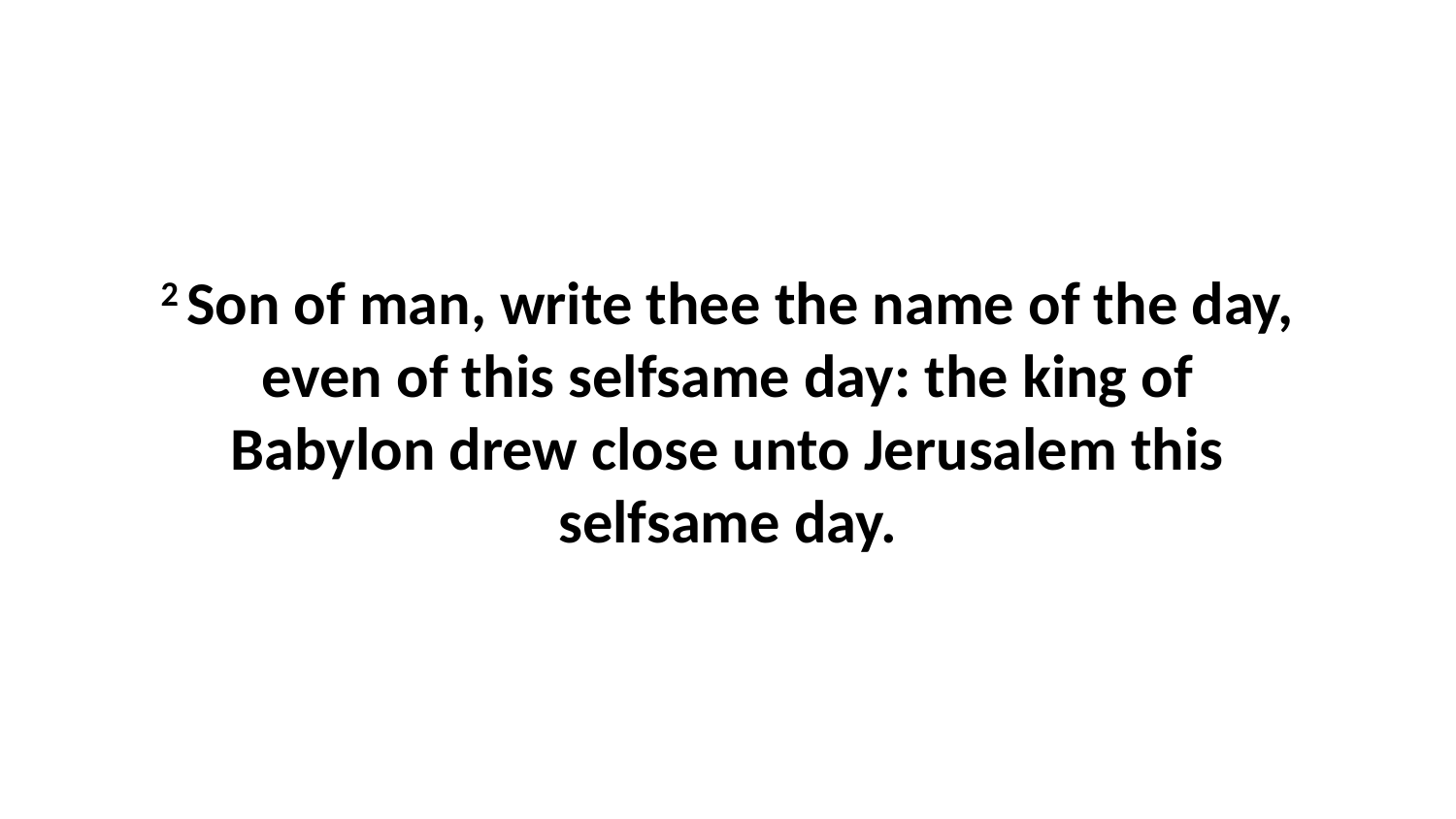

2 Son of man, write thee the name of the day, even of this selfsame day: the king of Babylon drew close unto Jerusalem this selfsame day.